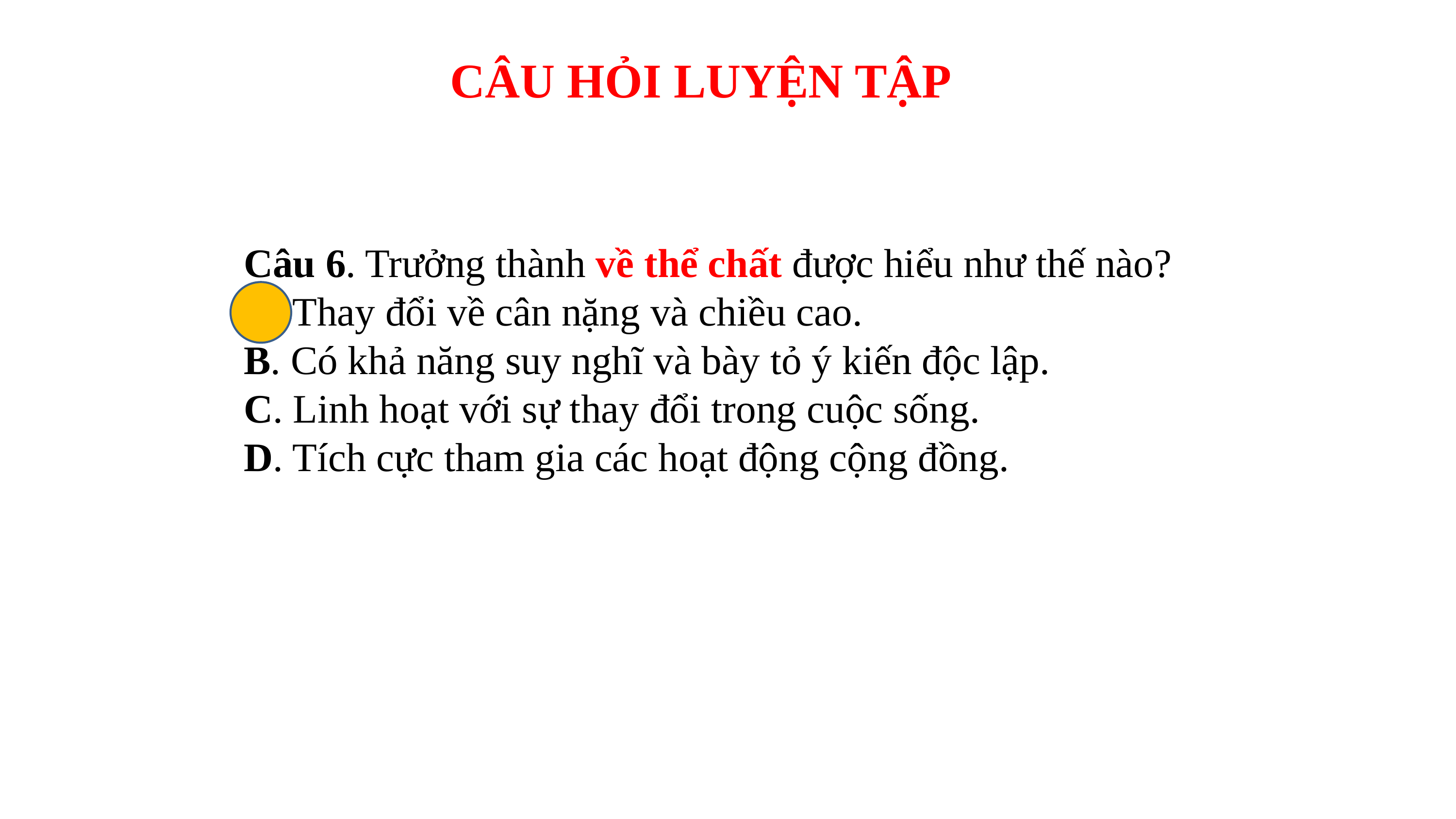

CÂU HỎI LUYỆN TẬP
Câu 6. Trưởng thành về thể chất được hiểu như thế nào?
A. Thay đổi về cân nặng và chiều cao.
B. Có khả năng suy nghĩ và bày tỏ ý kiến độc lập.
C. Linh hoạt với sự thay đổi trong cuộc sống.
D. Tích cực tham gia các hoạt động cộng đồng.